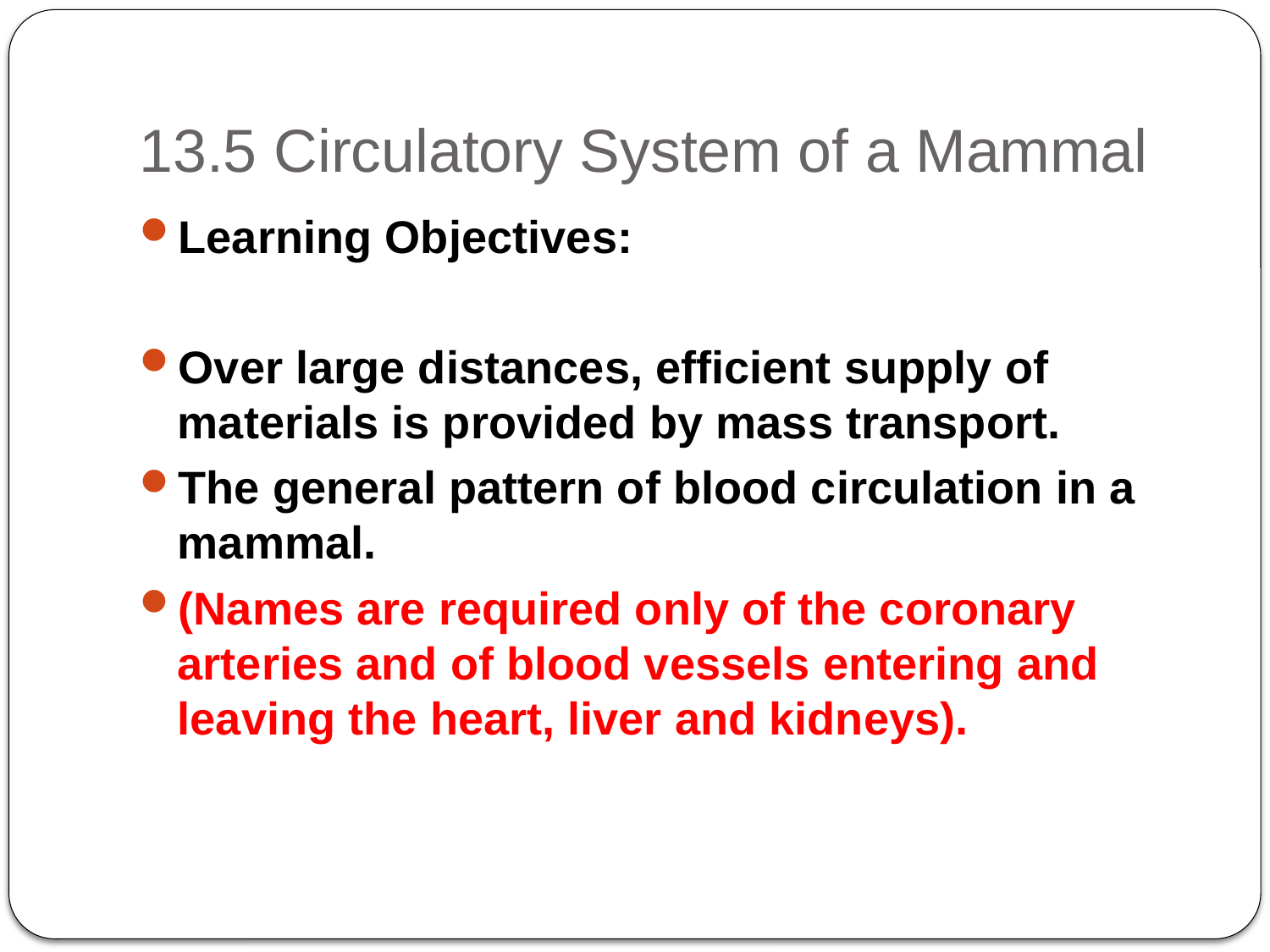

# 13.5 Circulatory System of a Mammal
Learning Objectives:

Over large distances, efficient supply of materials is provided by mass transport.
The general pattern of blood circulation in a mammal.
(Names are required only of the coronary arteries and of blood vessels entering and leaving the heart, liver and kidneys).